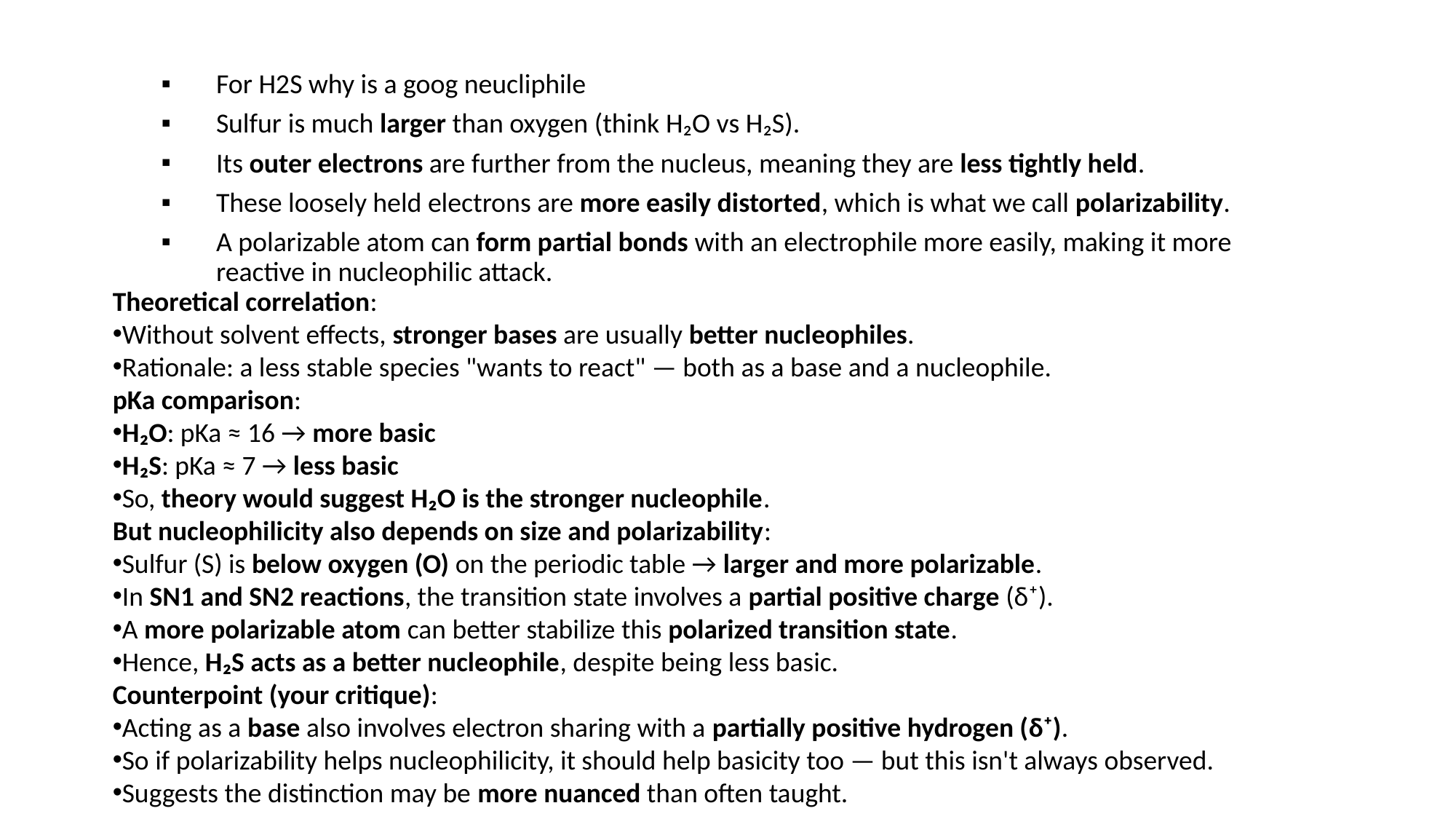

For H2S why is a goog neucliphile
Sulfur is much larger than oxygen (think H₂O vs H₂S).
Its outer electrons are further from the nucleus, meaning they are less tightly held.
These loosely held electrons are more easily distorted, which is what we call polarizability.
A polarizable atom can form partial bonds with an electrophile more easily, making it more reactive in nucleophilic attack.
Theoretical correlation:
Without solvent effects, stronger bases are usually better nucleophiles.
Rationale: a less stable species "wants to react" — both as a base and a nucleophile.
pKa comparison:
H₂O: pKa ≈ 16 → more basic
H₂S: pKa ≈ 7 → less basic
So, theory would suggest H₂O is the stronger nucleophile.
But nucleophilicity also depends on size and polarizability:
Sulfur (S) is below oxygen (O) on the periodic table → larger and more polarizable.
In SN1 and SN2 reactions, the transition state involves a partial positive charge (δ⁺).
A more polarizable atom can better stabilize this polarized transition state.
Hence, H₂S acts as a better nucleophile, despite being less basic.
Counterpoint (your critique):
Acting as a base also involves electron sharing with a partially positive hydrogen (δ⁺).
So if polarizability helps nucleophilicity, it should help basicity too — but this isn't always observed.
Suggests the distinction may be more nuanced than often taught.